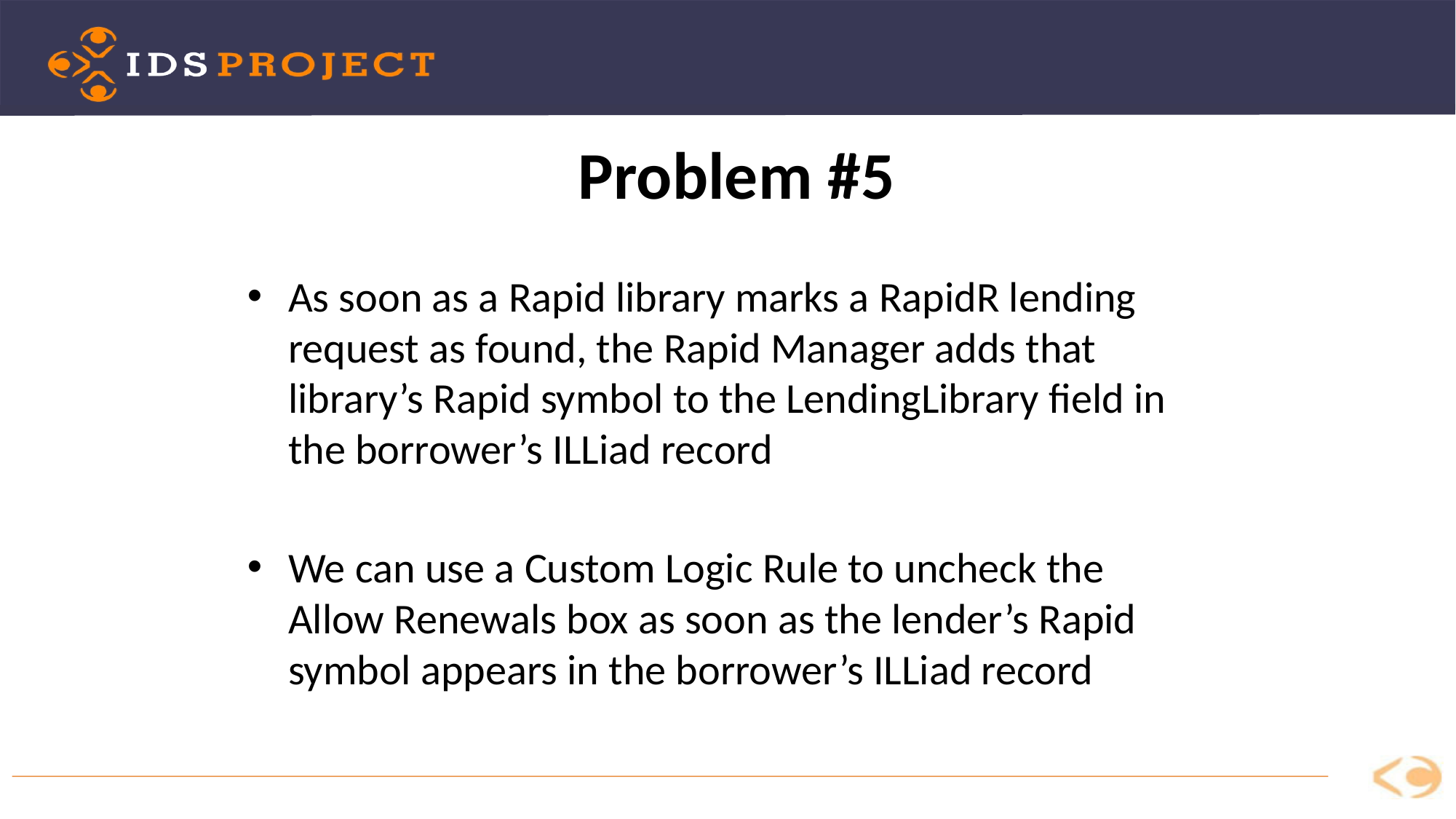

Problem #5
As soon as a Rapid library marks a RapidR lending request as found, the Rapid Manager adds that library’s Rapid symbol to the LendingLibrary field in the borrower’s ILLiad record

We can use a Custom Logic Rule to uncheck the Allow Renewals box as soon as the lender’s Rapid symbol appears in the borrower’s ILLiad record